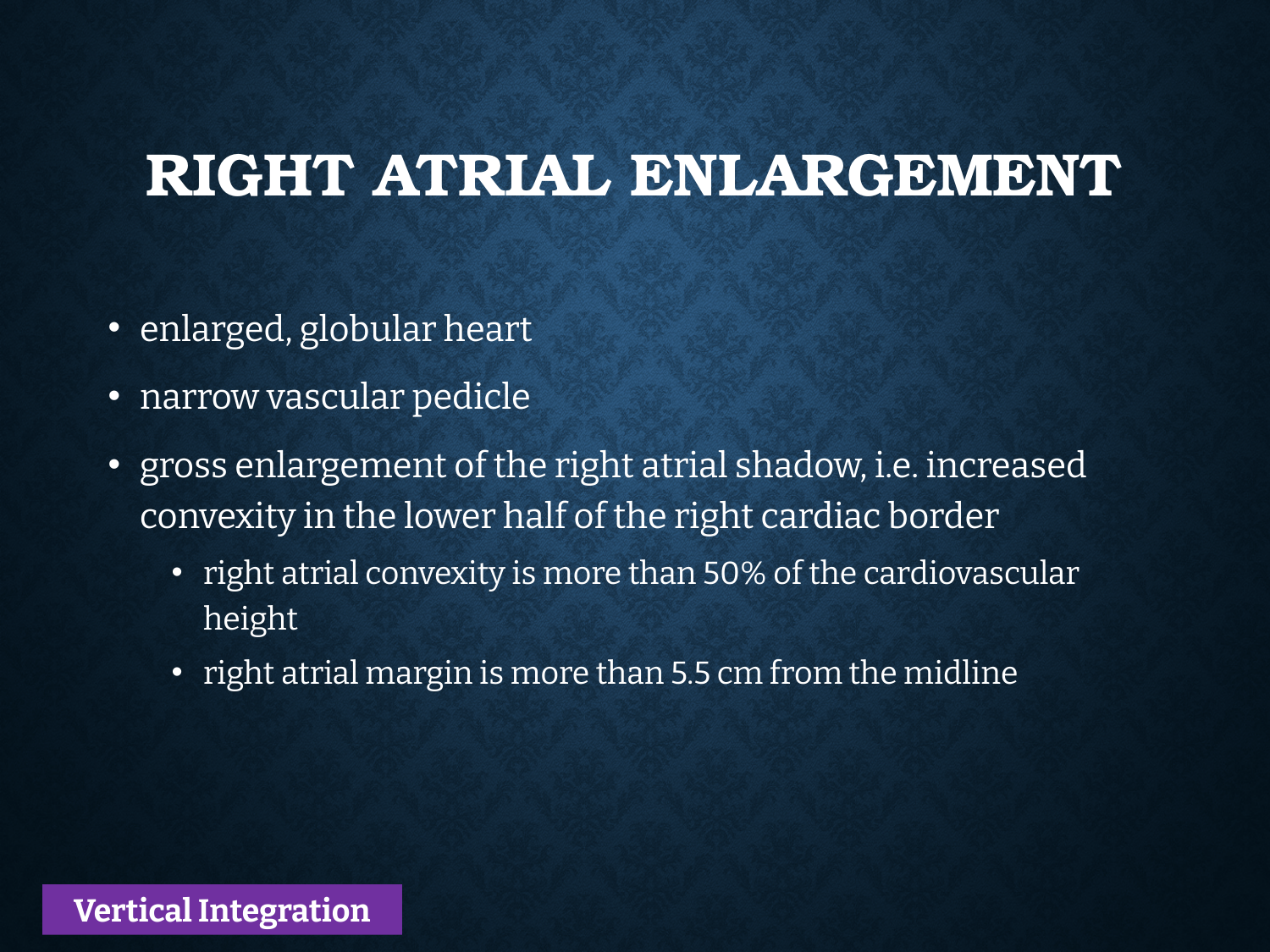

# RIGHT ATRIAL ENLARGEMENT
enlarged, globular heart
narrow vascular pedicle
gross enlargement of the right atrial shadow, i.e. increased convexity in the lower half of the right cardiac border
right atrial convexity is more than 50% of the cardiovascular height
right atrial margin is more than 5.5 cm from the midline

Vertical Integration